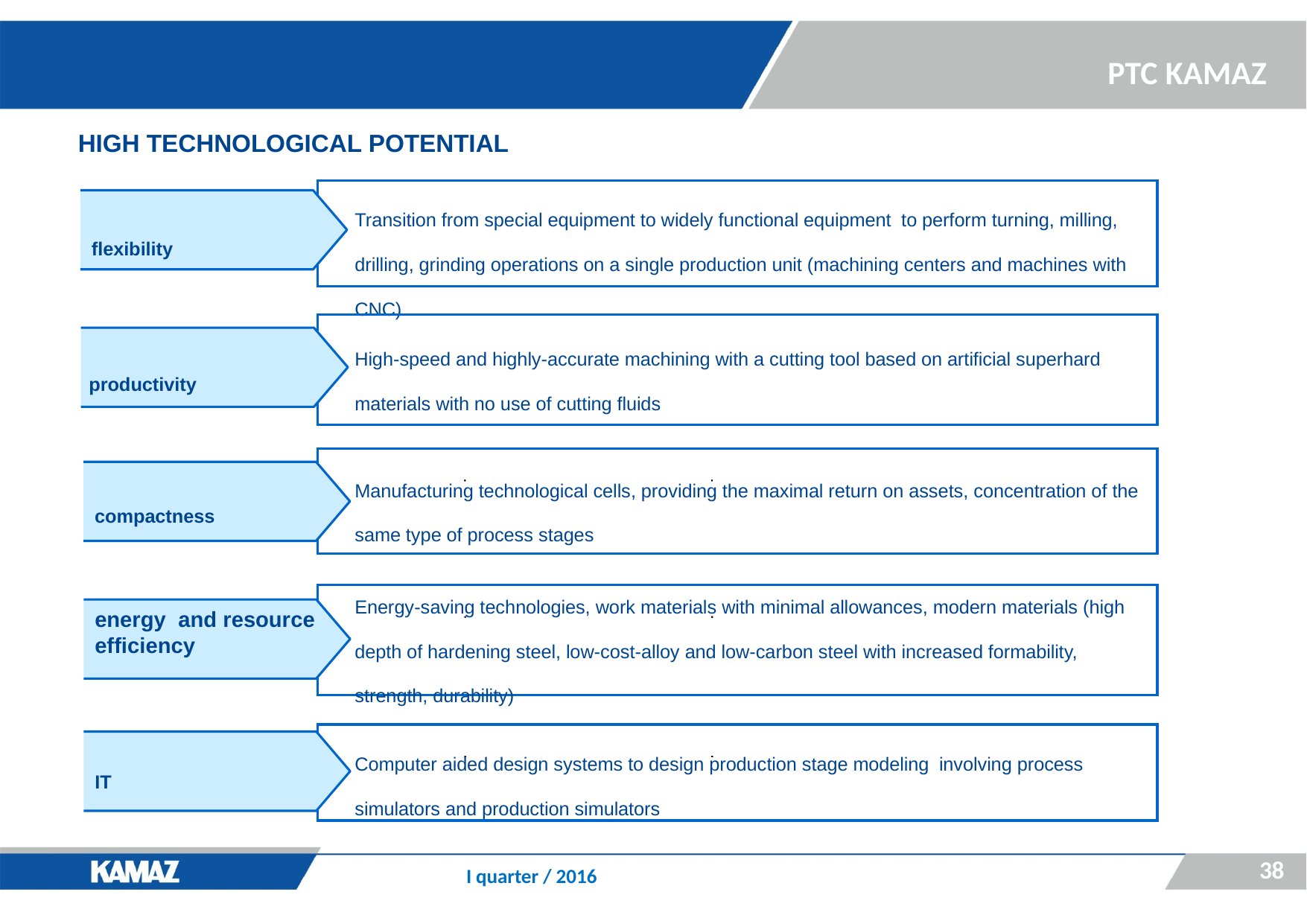

HIGH TECHNOLOGICAL POTENTIAL
Transition from special equipment to widely functional equipment to perform turning, milling, drilling, grinding operations on a single production unit (machining centers and machines with CNC)

flexibility
High-speed and highly-accurate machining with a cutting tool based on artificial superhard materials with no use of cutting fluids

productivity
Manufacturing technological cells, providing the maximal return on assets, concentration of the same type of process stages

compactness

Energy-saving technologies, work materials with minimal allowances, modern materials (high depth of hardening steel, low-cost-alloy and low-carbon steel with increased formability, strength, durability)

energy  and resource efficiency

Computer aided design systems to design production stage modeling involving process simulators and production simulators

IT